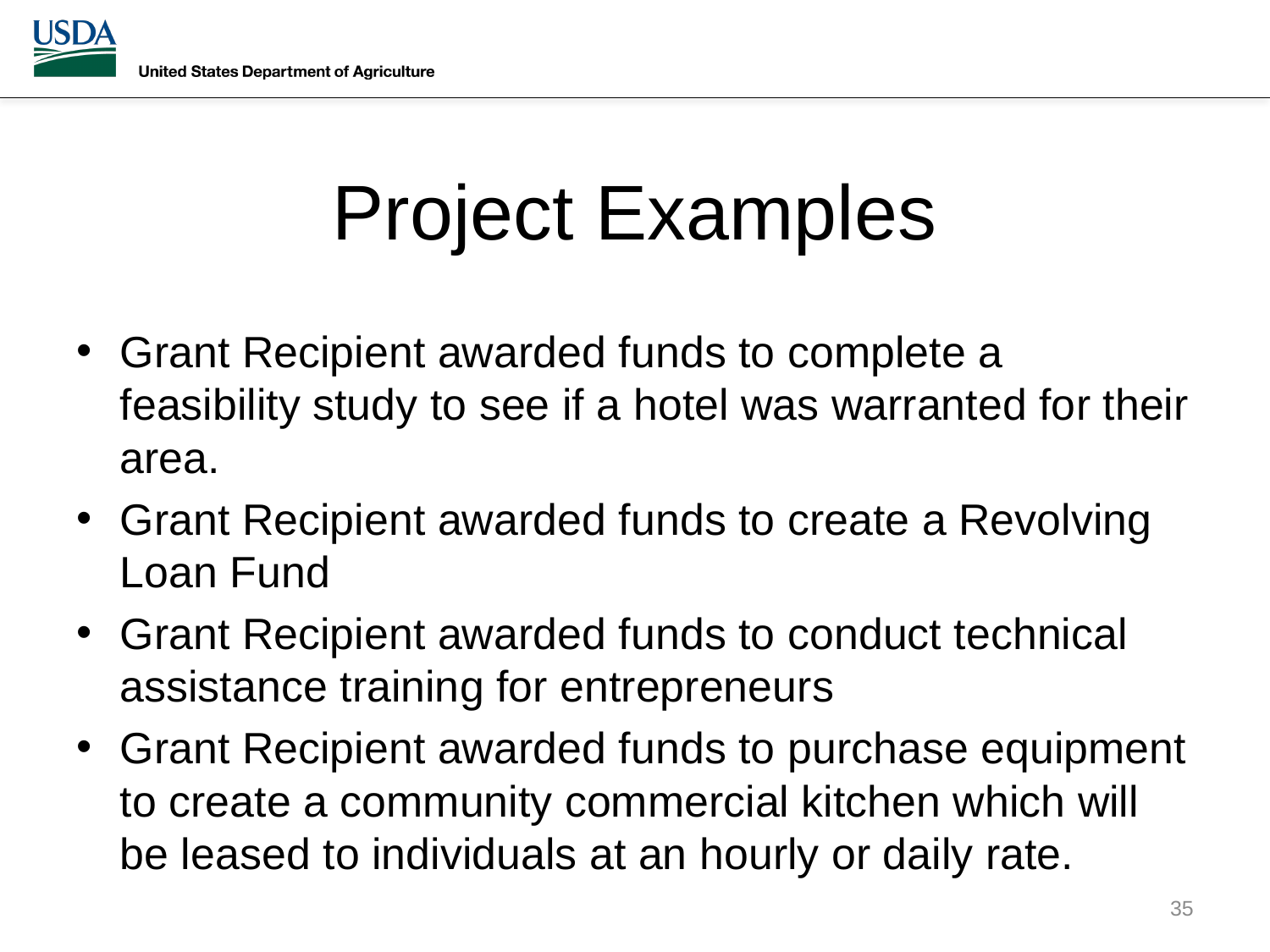

# Project Examples
Grant Recipient awarded funds to complete a feasibility study to see if a hotel was warranted for their area.
Grant Recipient awarded funds to create a Revolving Loan Fund
Grant Recipient awarded funds to conduct technical assistance training for entrepreneurs
Grant Recipient awarded funds to purchase equipment to create a community commercial kitchen which will be leased to individuals at an hourly or daily rate.
35